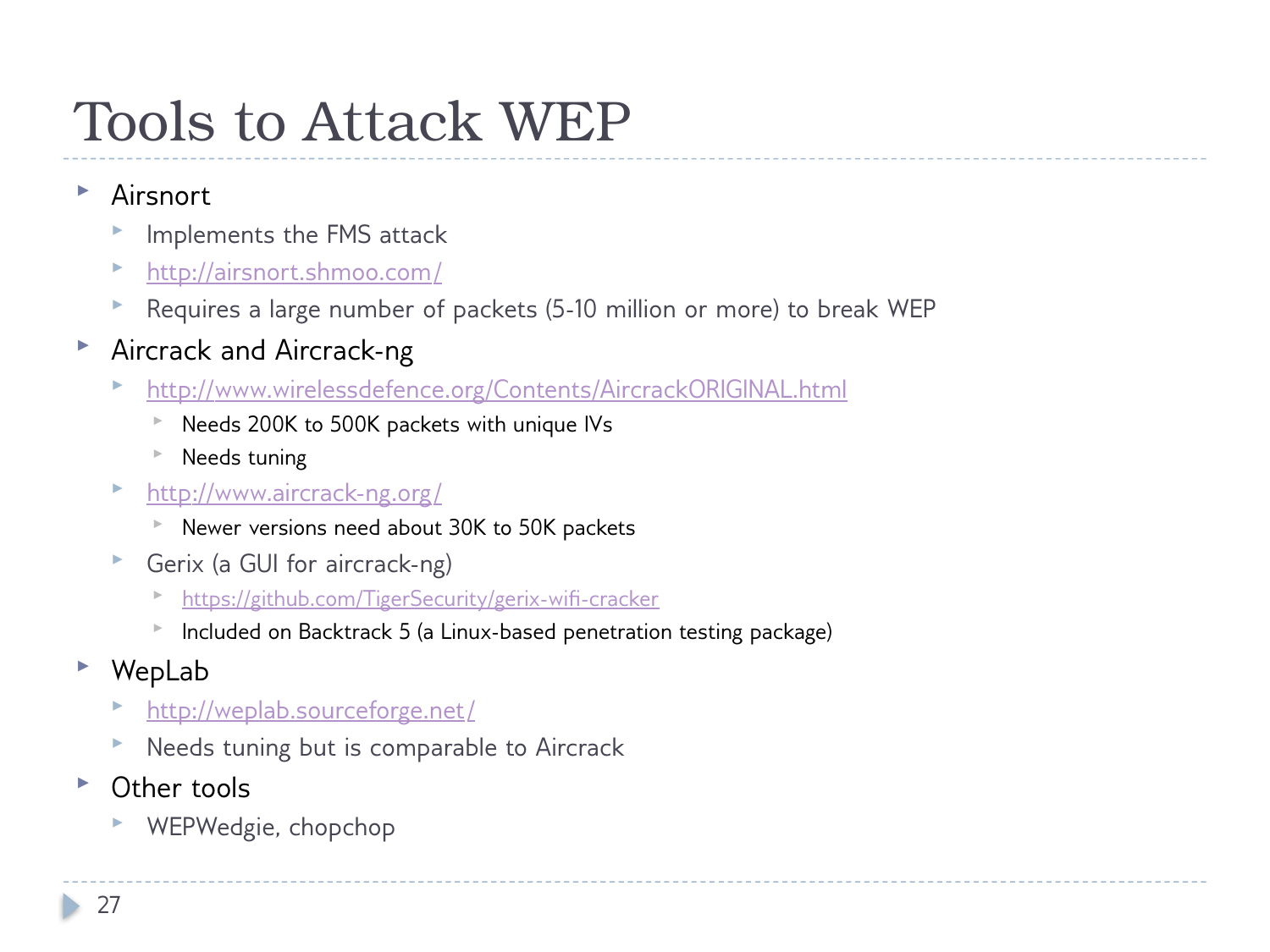

# Tools to Attack WEP
Airsnort
Implements the FMS attack
http://airsnort.shmoo.com/
Requires a large number of packets (5-10 million or more) to break WEP
Aircrack and Aircrack-ng
http://www.wirelessdefence.org/Contents/AircrackORIGINAL.html
Needs 200K to 500K packets with unique IVs
Needs tuning
http://www.aircrack-ng.org/
Newer versions need about 30K to 50K packets
Gerix (a GUI for aircrack-ng)
https://github.com/TigerSecurity/gerix-wifi-cracker
Included on Backtrack 5 (a Linux-based penetration testing package)
WepLab
http://weplab.sourceforge.net/
Needs tuning but is comparable to Aircrack
Other tools
WEPWedgie, chopchop

27